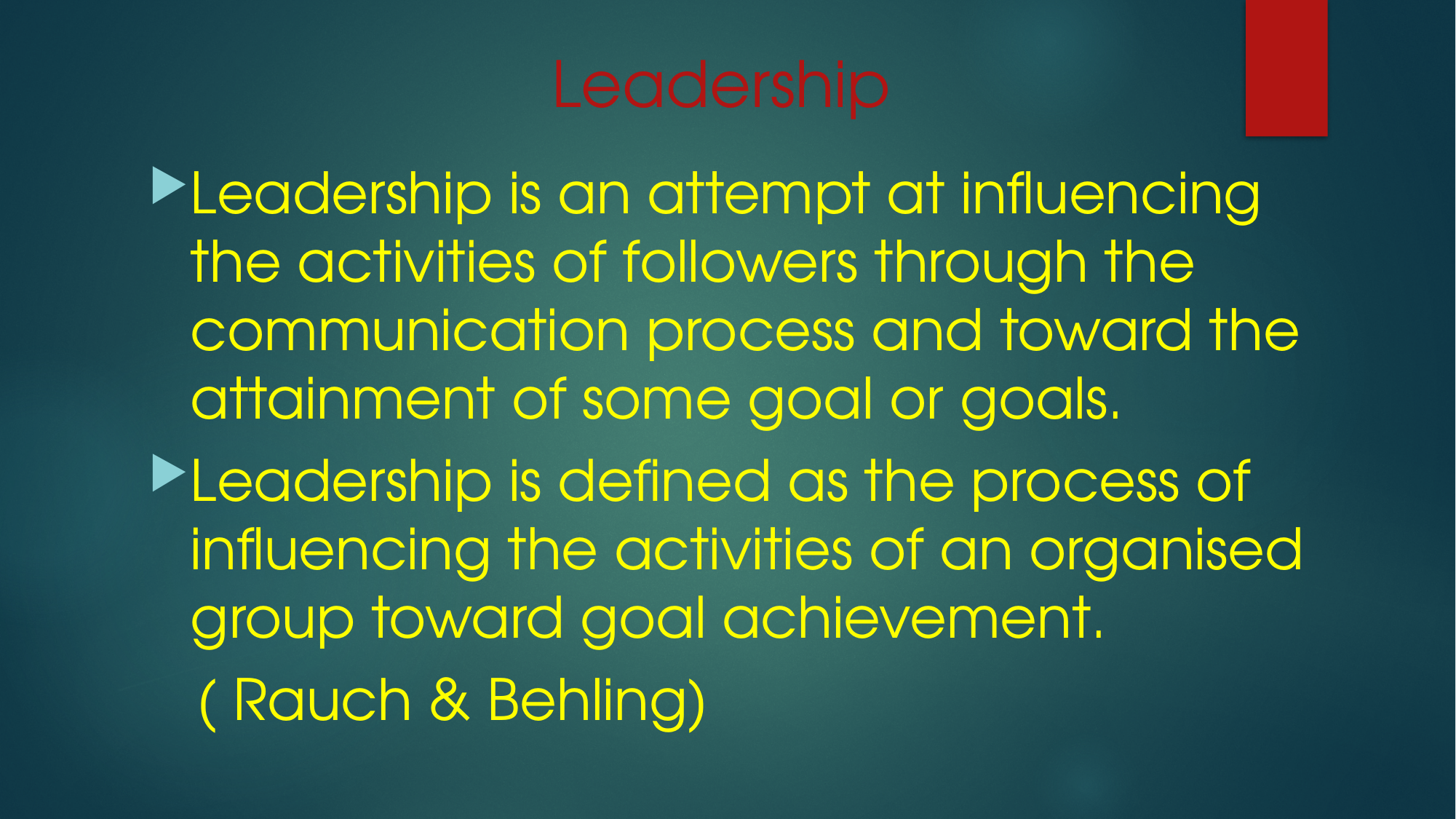

# Leadership
Leadership is an attempt at influencing the activities of followers through the communication process and toward the attainment of some goal or goals.
Leadership is defined as the process of influencing the activities of an organised group toward goal achievement.
   ( Rauch & Behling)